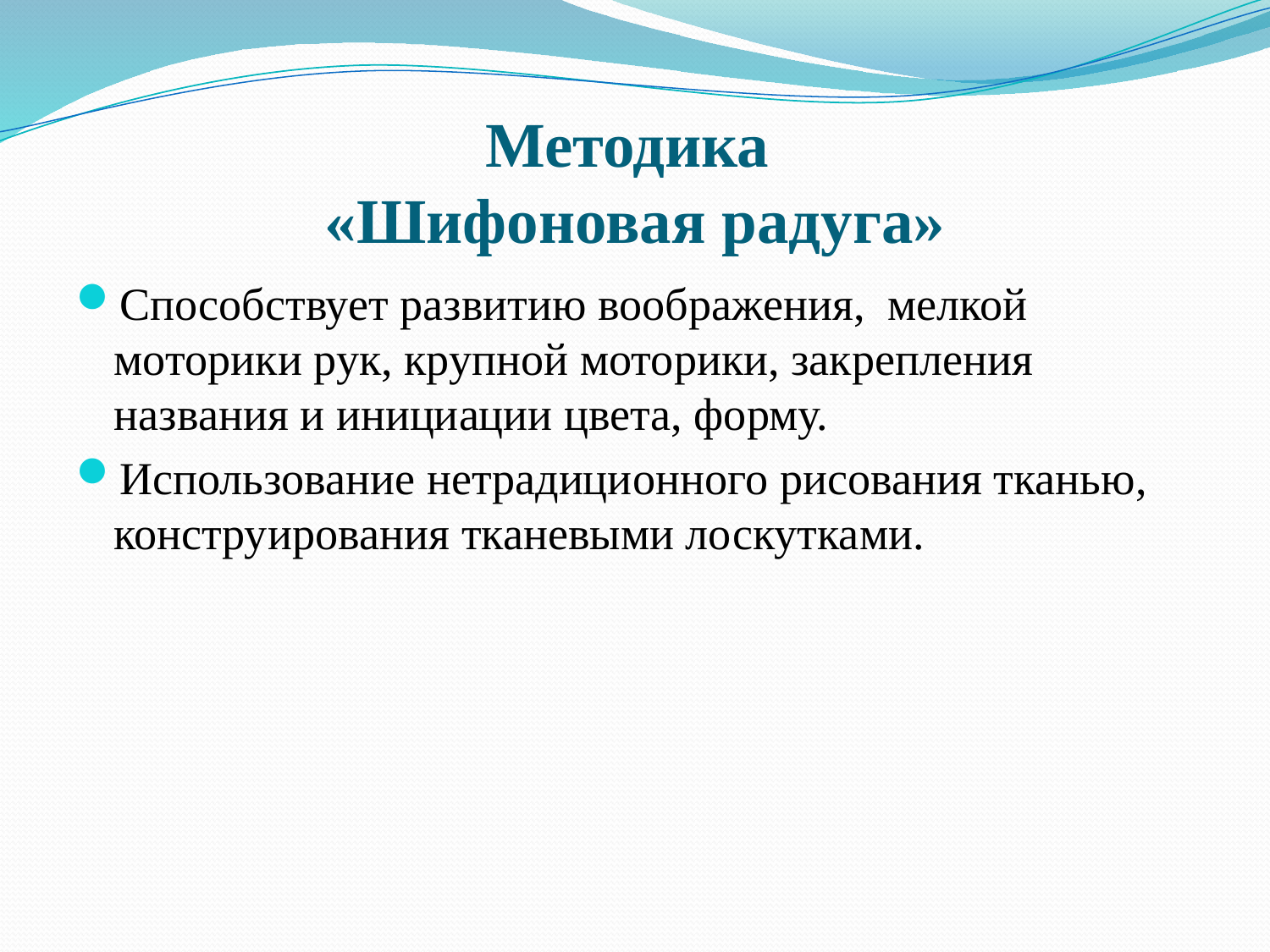

# Методика «Шифоновая радуга»
Способствует развитию воображения,  мелкой моторики рук, крупной моторики, закрепления названия и инициации цвета, форму.
Использование нетрадиционного рисования тканью, конструирования тканевыми лоскутками.